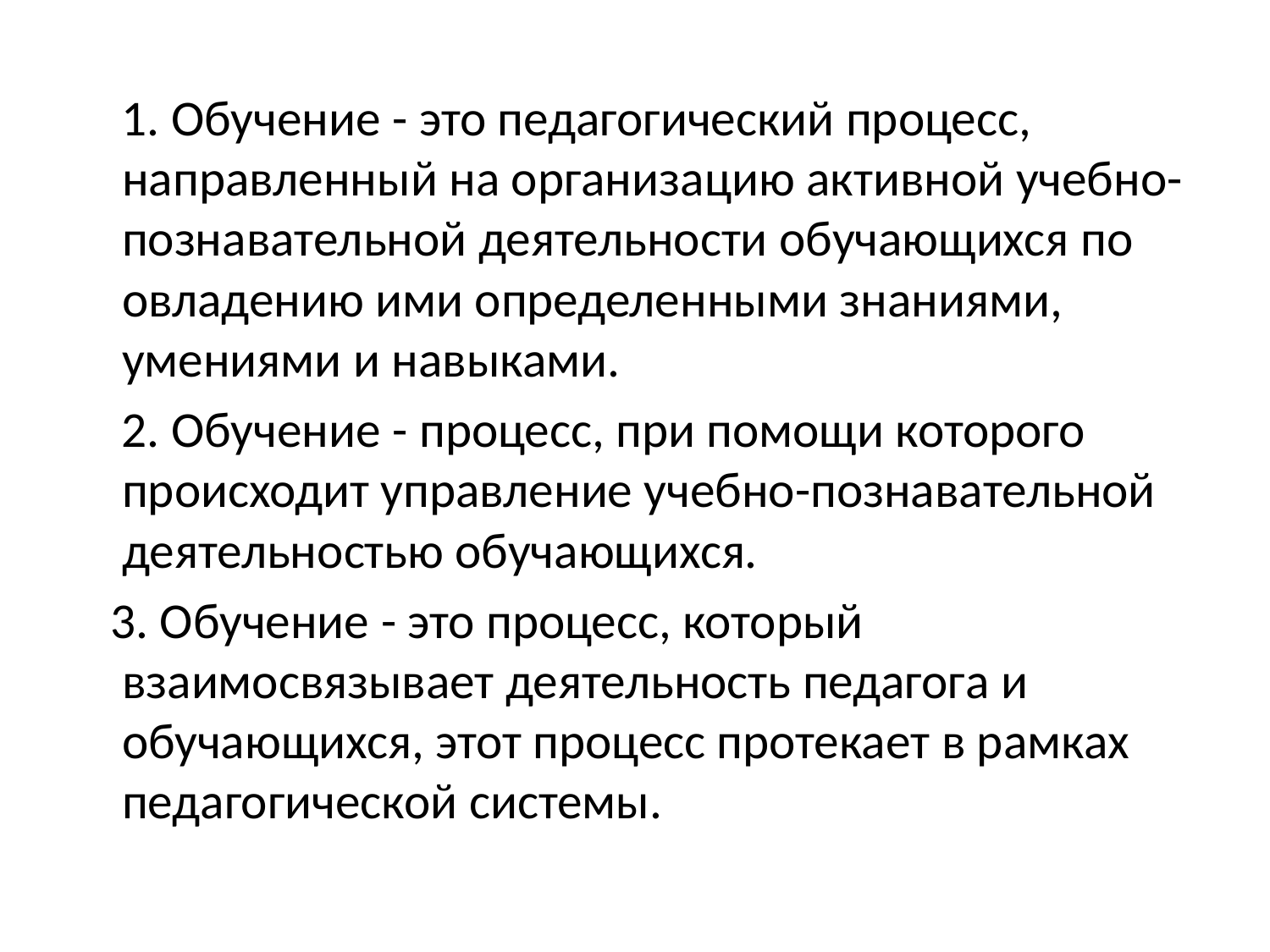

1. Обучение - это педагогический процесс, направленный на организацию активной учебно-познавательной деятельности обучающихся по овладению ими определенными знаниями, умениями и навыками.
    2. Обучение - процесс, при помощи которого происходит управление учебно-познавательной деятельностью обучающихся.
   3. Обучение - это процесс, который взаимосвязывает деятельность педагога и обучающихся, этот процесс протекает в рамках педагогической системы.